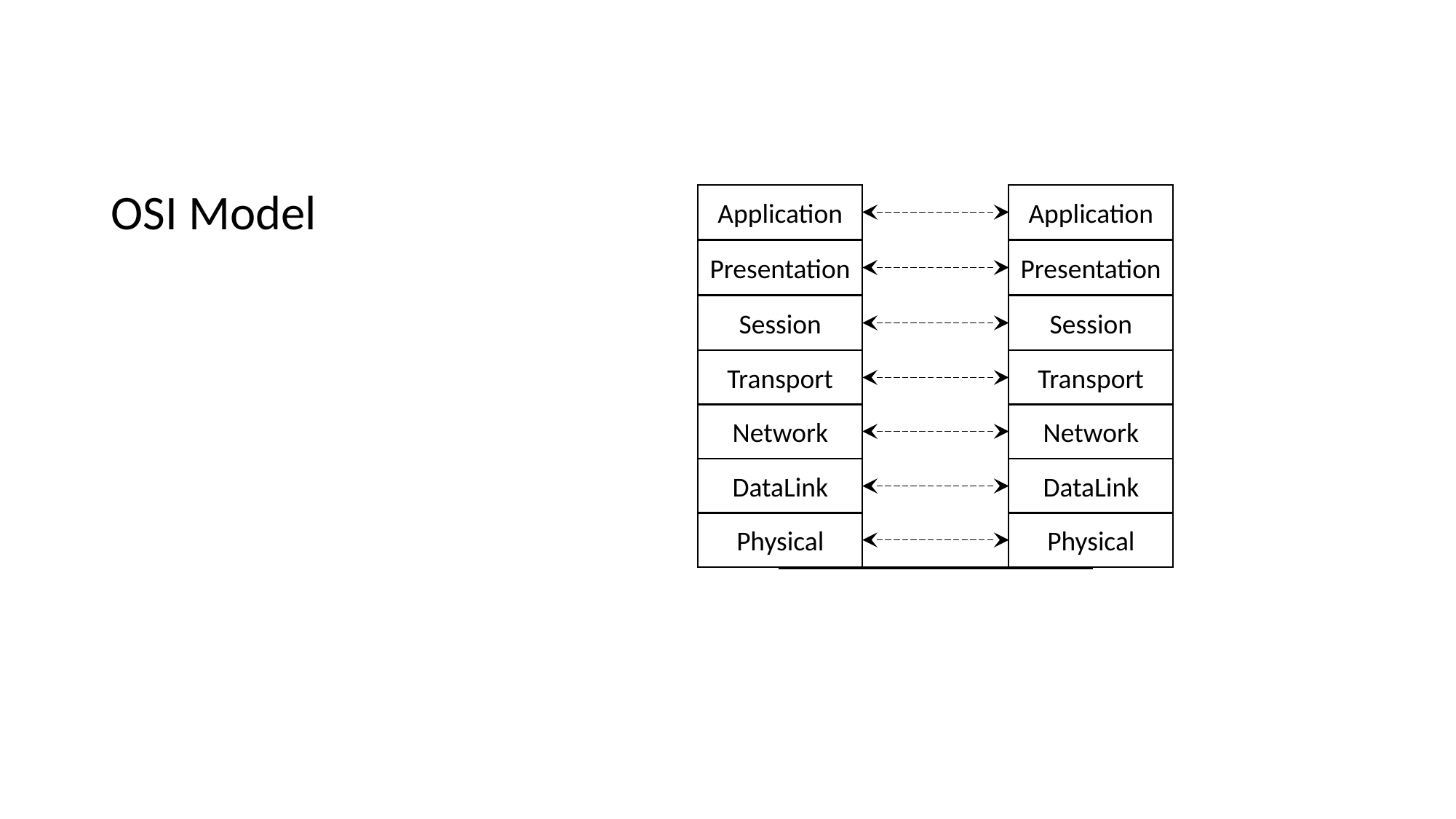

# OSI Model
Application
Application
Presentation
Presentation

Session
Session
Transport
Transport
Network
Network
DataLink
DataLink
Physical
Physical